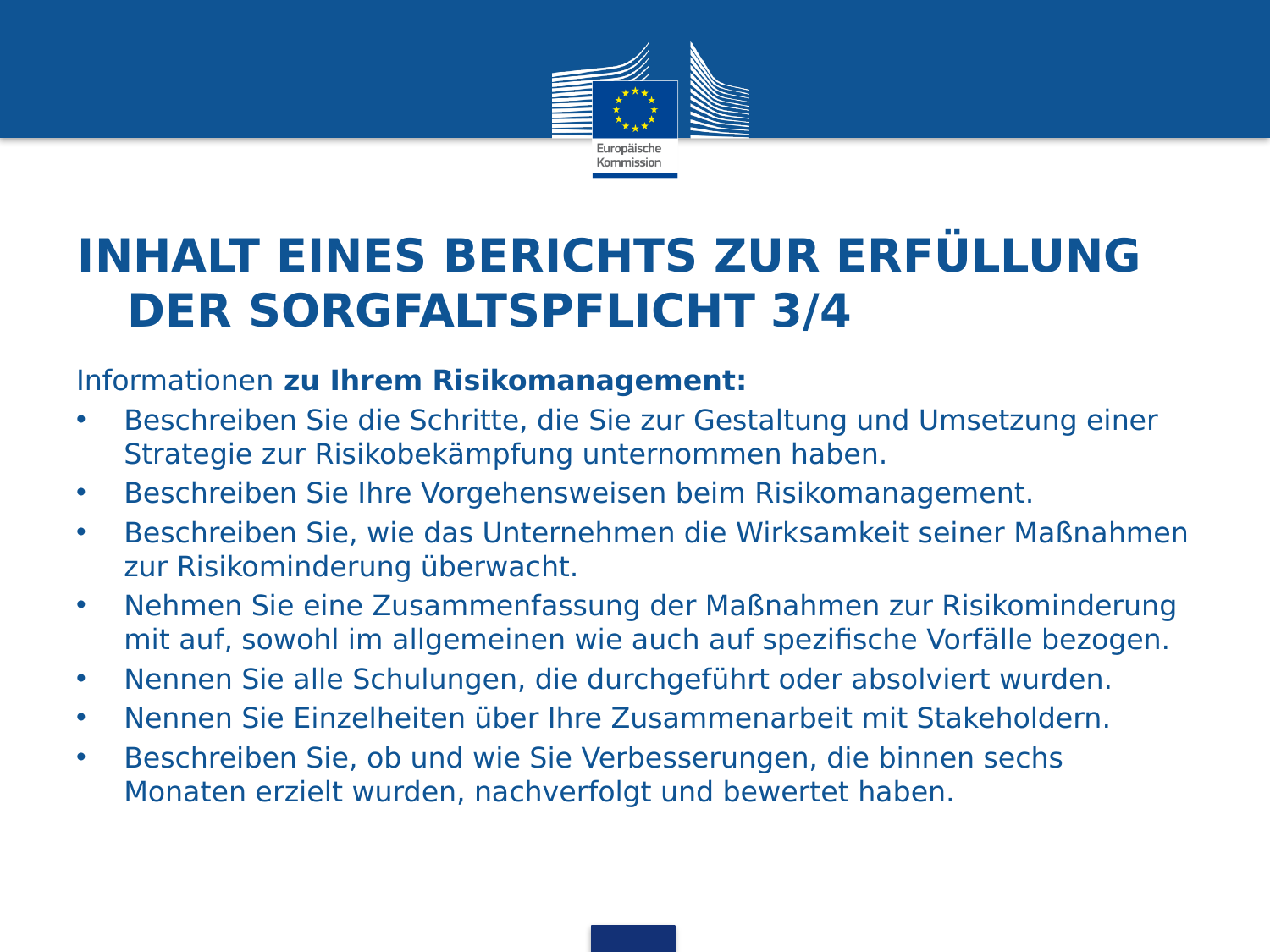

# INHALT EINES BERICHTS ZUR ERFÜLLUNG DER SORGFALTSPFLICHT 3/4
Informationen zu Ihrem Risikomanagement:
Beschreiben Sie die Schritte, die Sie zur Gestaltung und Umsetzung einer Strategie zur Risikobekämpfung unternommen haben.
Beschreiben Sie Ihre Vorgehensweisen beim Risikomanagement.
Beschreiben Sie, wie das Unternehmen die Wirksamkeit seiner Maßnahmen zur Risikominderung überwacht.
Nehmen Sie eine Zusammenfassung der Maßnahmen zur Risikominderung mit auf, sowohl im allgemeinen wie auch auf spezifische Vorfälle bezogen.
Nennen Sie alle Schulungen, die durchgeführt oder absolviert wurden.
Nennen Sie Einzelheiten über Ihre Zusammenarbeit mit Stakeholdern.
Beschreiben Sie, ob und wie Sie Verbesserungen, die binnen sechs Monaten erzielt wurden, nachverfolgt und bewertet haben.